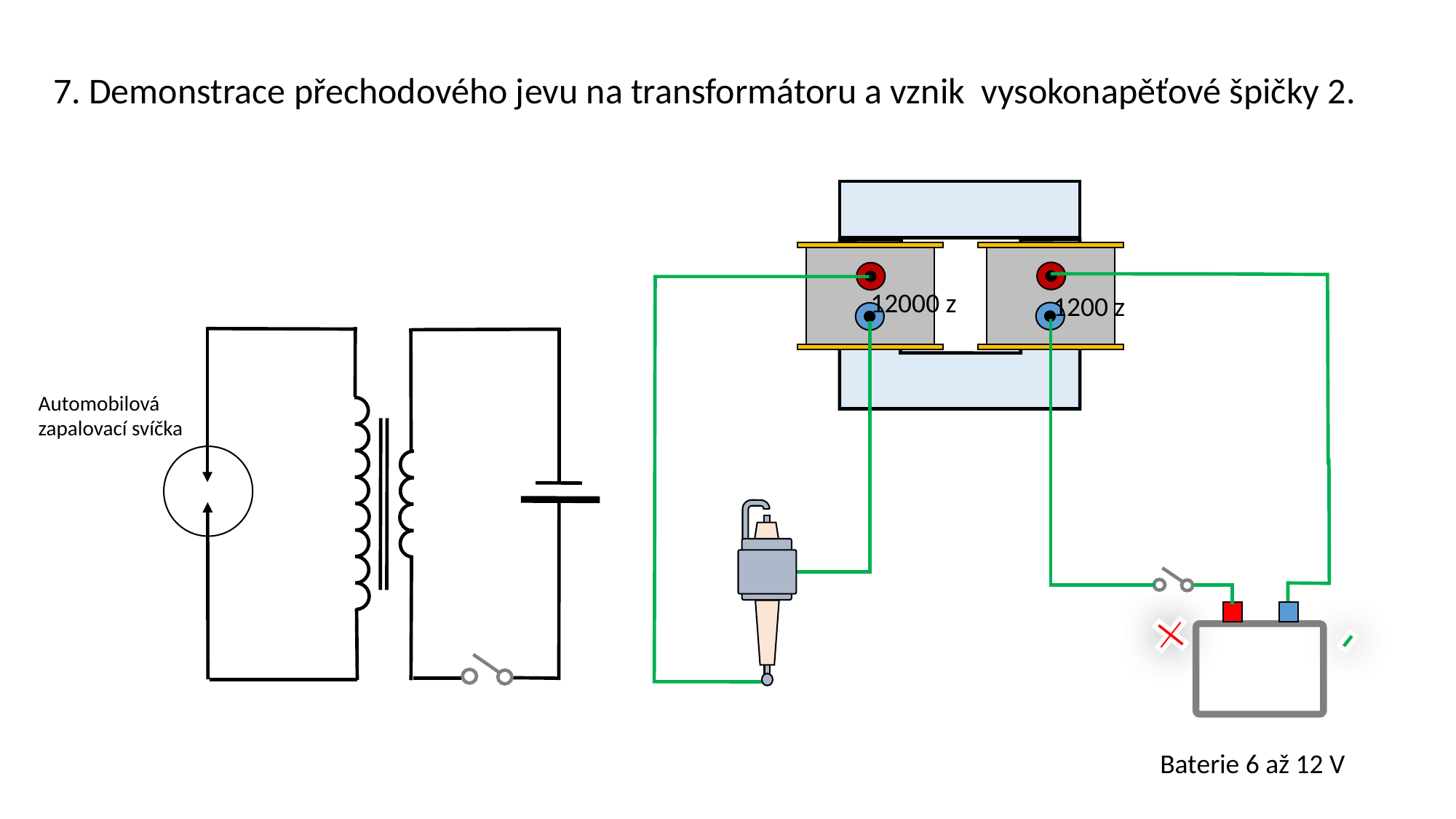

7. Demonstrace přechodového jevu na transformátoru a vznik  vysokonapěťové špičky 2.

12000 z
1200 z

Automobilová zapalovací svíčka

Baterie 6 až 12 V